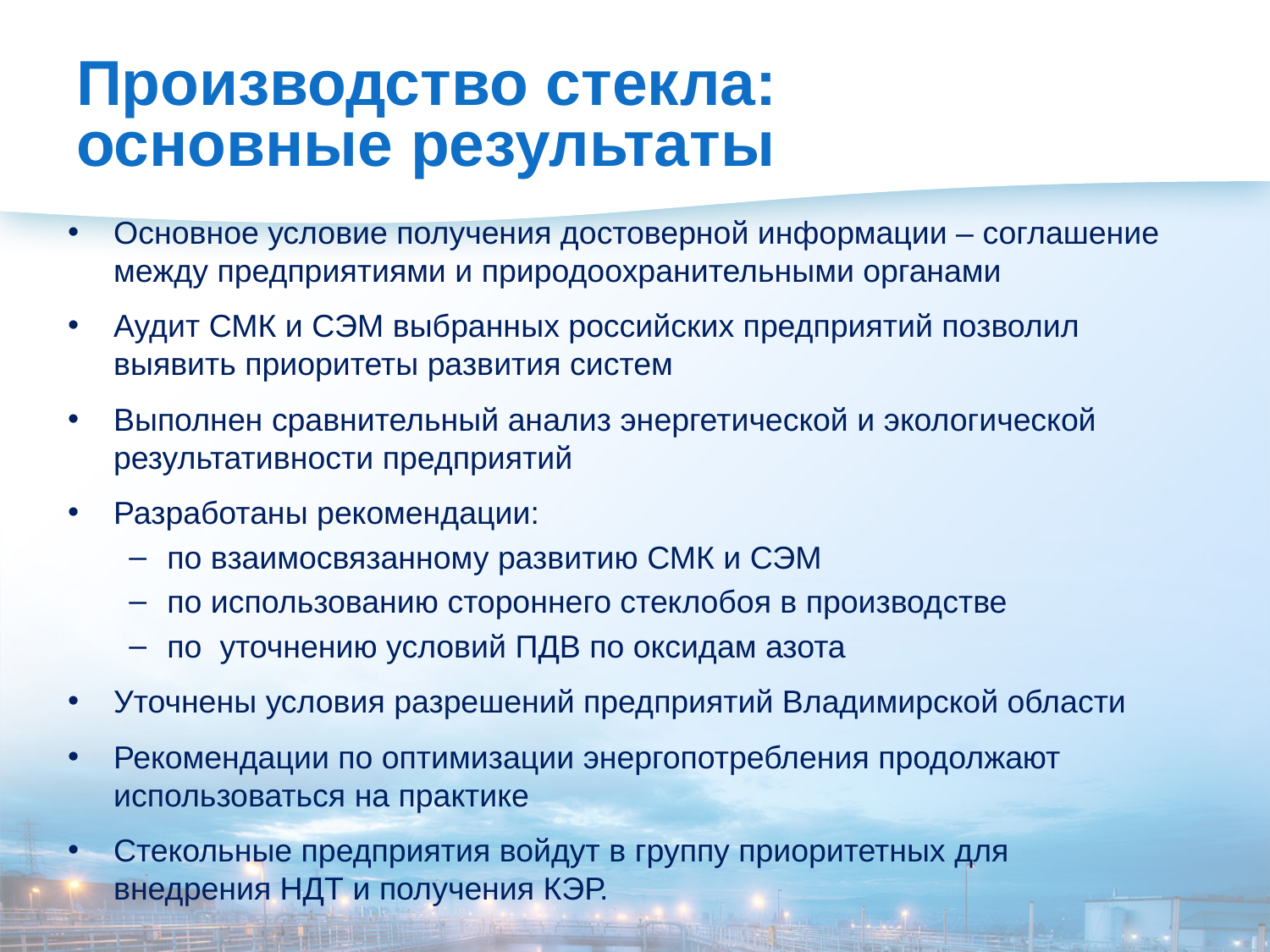

# Производство стекла: основные результаты
Основное условие получения достоверной информации – соглашение между предприятиями и природоохранительными органами
Аудит СМК и СЭМ выбранных российских предприятий позволил  выявить приоритеты развития систем
Выполнен сравнительный анализ энергетической и экологической результативности предприятий
Разработаны рекомендации:
по взаимосвязанному развитию СМК и СЭМ
по использованию стороннего стеклобоя в производстве
по  уточнению условий ПДВ по оксидам азота
Уточнены условия разрешений предприятий Владимирской области
Рекомендации по оптимизации энергопотребления продолжают использоваться на практике
Стекольные предприятия войдут в группу приоритетных для внедрения НДТ и получения КЭР.